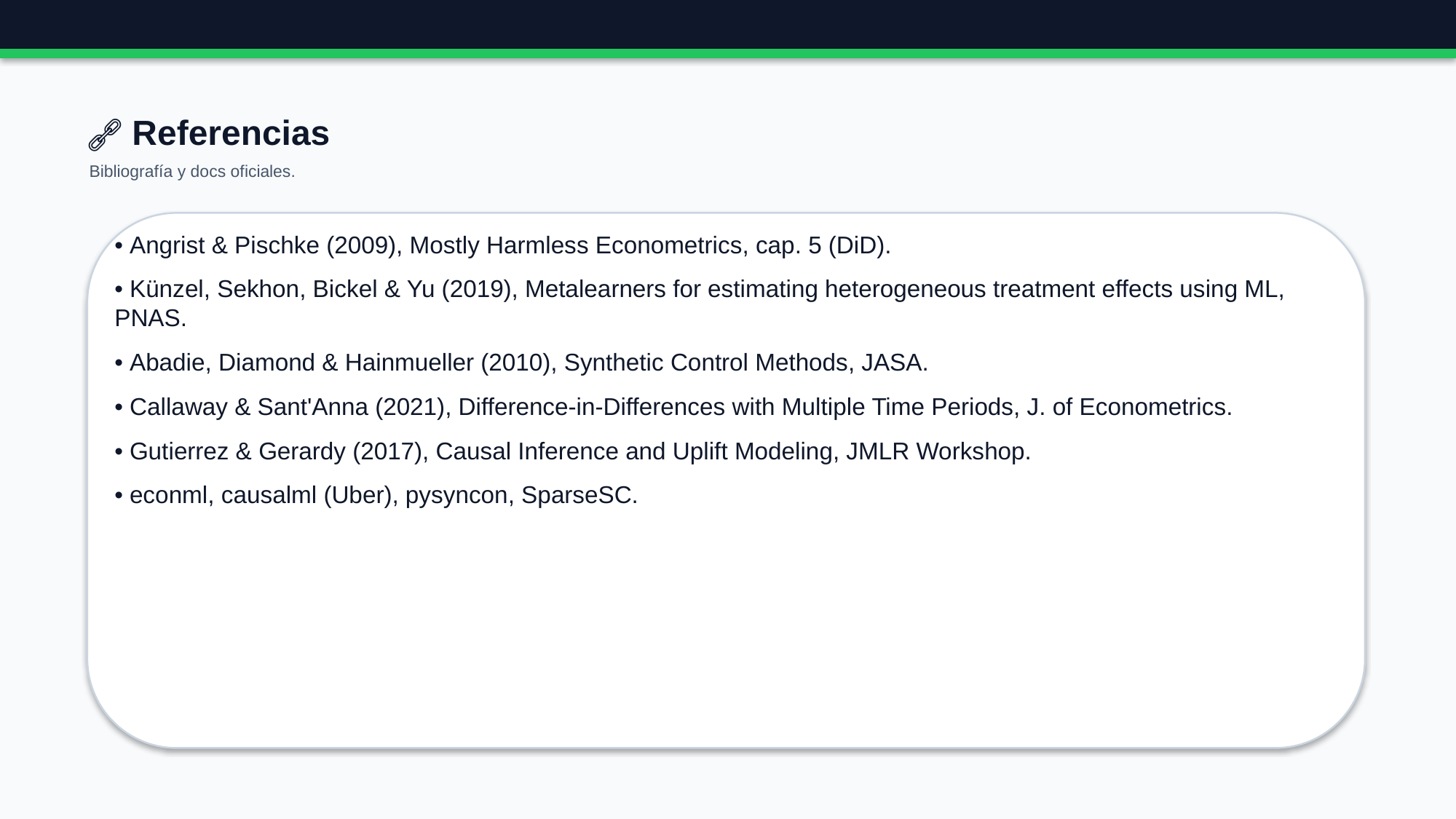

🔗 Referencias
Bibliografía y docs oficiales.

• Angrist & Pischke (2009), Mostly Harmless Econometrics, cap. 5 (DiD).
• Künzel, Sekhon, Bickel & Yu (2019), Metalearners for estimating heterogeneous treatment effects using ML, PNAS.
• Abadie, Diamond & Hainmueller (2010), Synthetic Control Methods, JASA.
• Callaway & Sant'Anna (2021), Difference-in-Differences with Multiple Time Periods, J. of Econometrics.
• Gutierrez & Gerardy (2017), Causal Inference and Uplift Modeling, JMLR Workshop.
• econml, causalml (Uber), pysyncon, SparseSC.